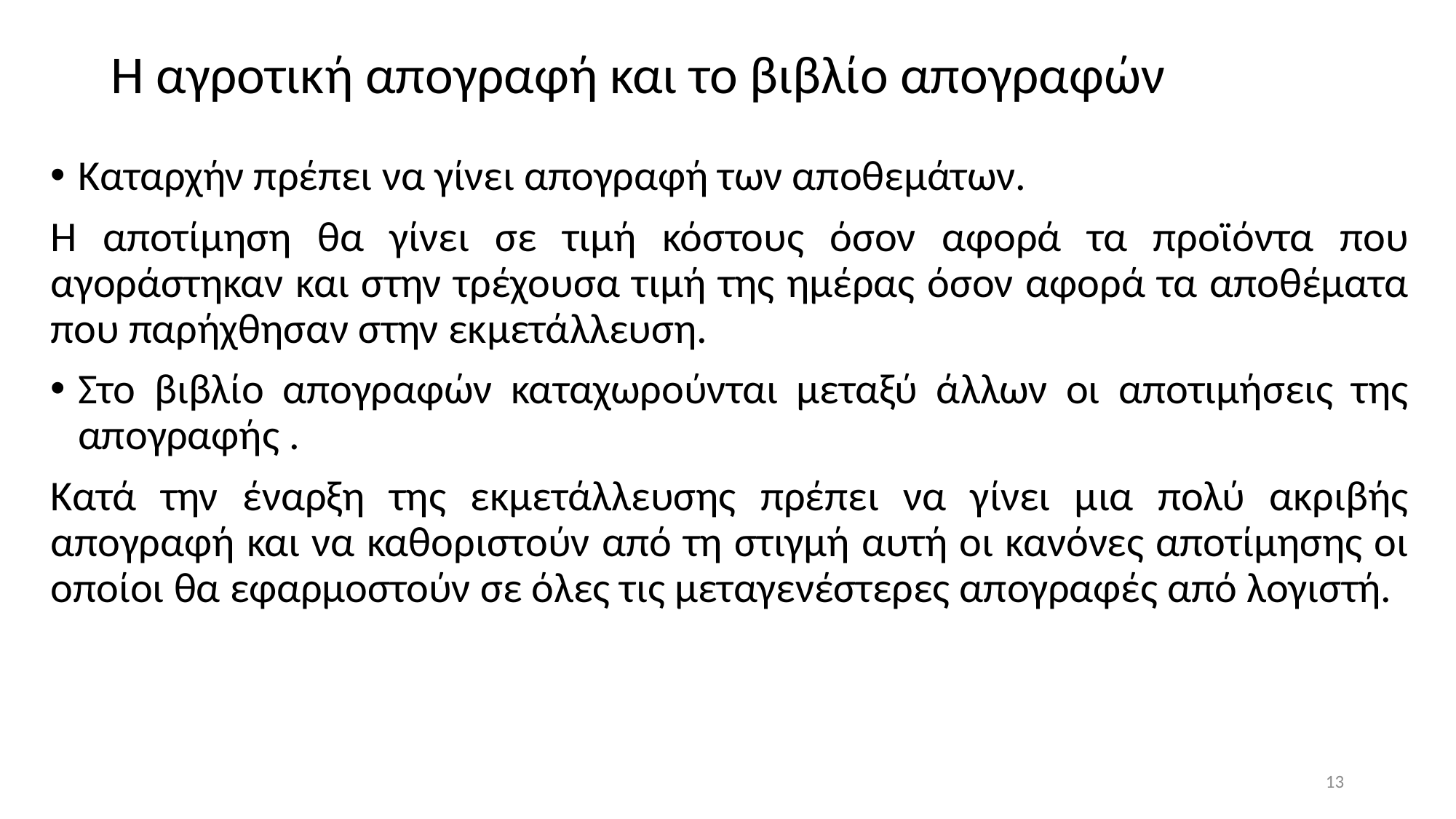

# Η αγροτική απογραφή και το βιβλίο απογραφών
Καταρχήν πρέπει να γίνει απογραφή των αποθεμάτων.
Η αποτίμηση θα γίνει σε τιμή κόστους όσον αφορά τα προϊόντα που αγοράστηκαν και στην τρέχουσα τιμή της ημέρας όσον αφορά τα αποθέματα που παρήχθησαν στην εκμετάλλευση.
Στο βιβλίο απογραφών καταχωρούνται μεταξύ άλλων οι αποτιμήσεις της απογραφής .
Κατά την έναρξη της εκμετάλλευσης πρέπει να γίνει μια πολύ ακριβής απογραφή και να καθοριστούν από τη στιγμή αυτή οι κανόνες αποτίμησης οι οποίοι θα εφαρμοστούν σε όλες τις μεταγενέστερες απογραφές από λογιστή.
13